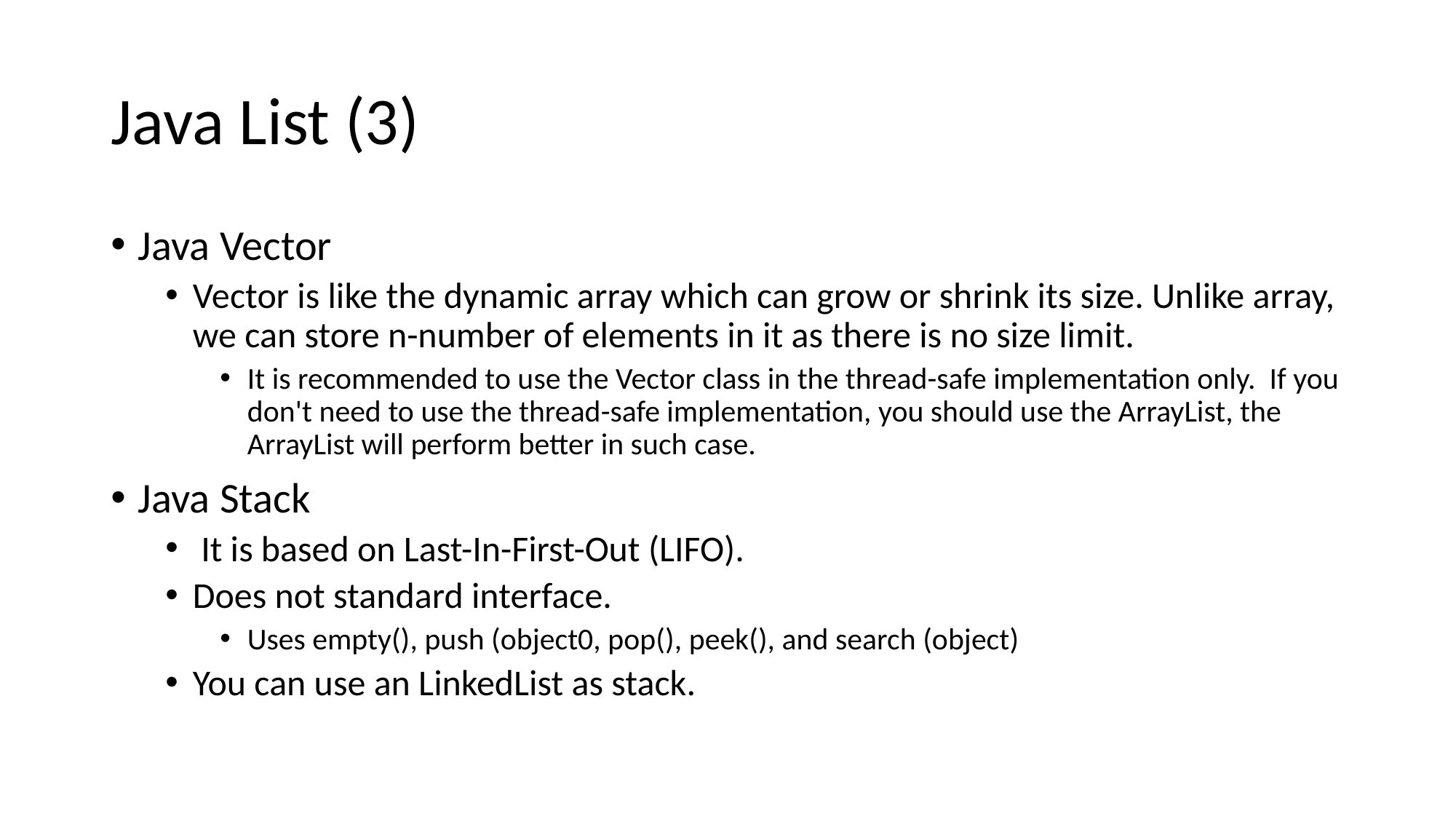

# Java List (3)
Java Vector
Vector is like the dynamic array which can grow or shrink its size. Unlike array, we can store n-number of elements in it as there is no size limit.
It is recommended to use the Vector class in the thread-safe implementation only.  If you don't need to use the thread-safe implementation, you should use the ArrayList, the ArrayList will perform better in such case.
Java Stack
 It is based on Last-In-First-Out (LIFO).
Does not standard interface.
Uses empty(), push (object0, pop(), peek(), and search (object)
You can use an LinkedList as stack.